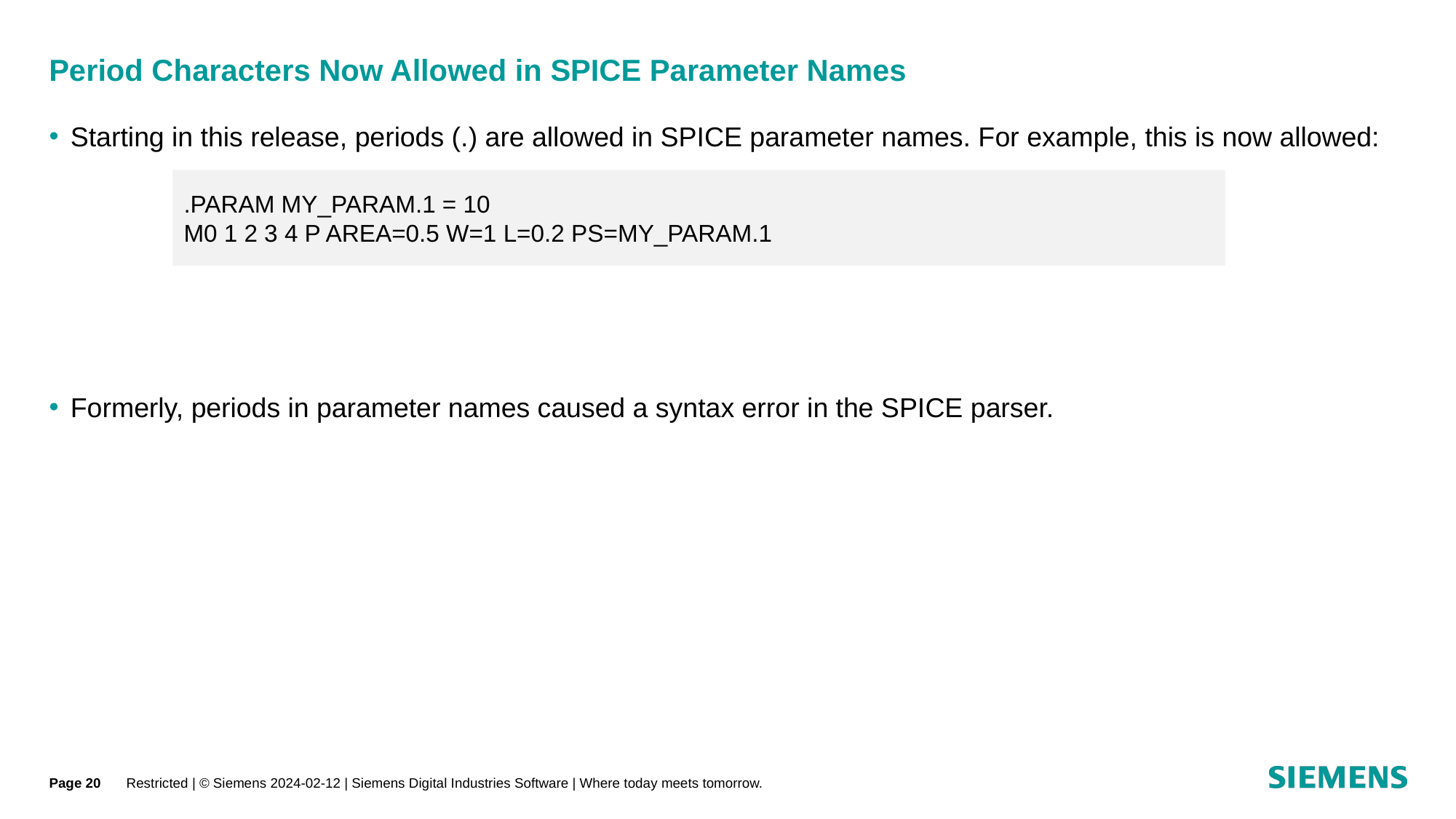

# Period Characters Now Allowed in SPICE Parameter Names
Starting in this release, periods (.) are allowed in SPICE parameter names. For example, this is now allowed:

Formerly, periods in parameter names caused a syntax error in the SPICE parser.

.PARAM MY_PARAM.1 = 10
M0 1 2 3 4 P AREA=0.5 W=1 L=0.2 PS=MY_PARAM.1
Page 20
Restricted | © Siemens 2024-02-12 | Siemens Digital Industries Software | Where today meets tomorrow.